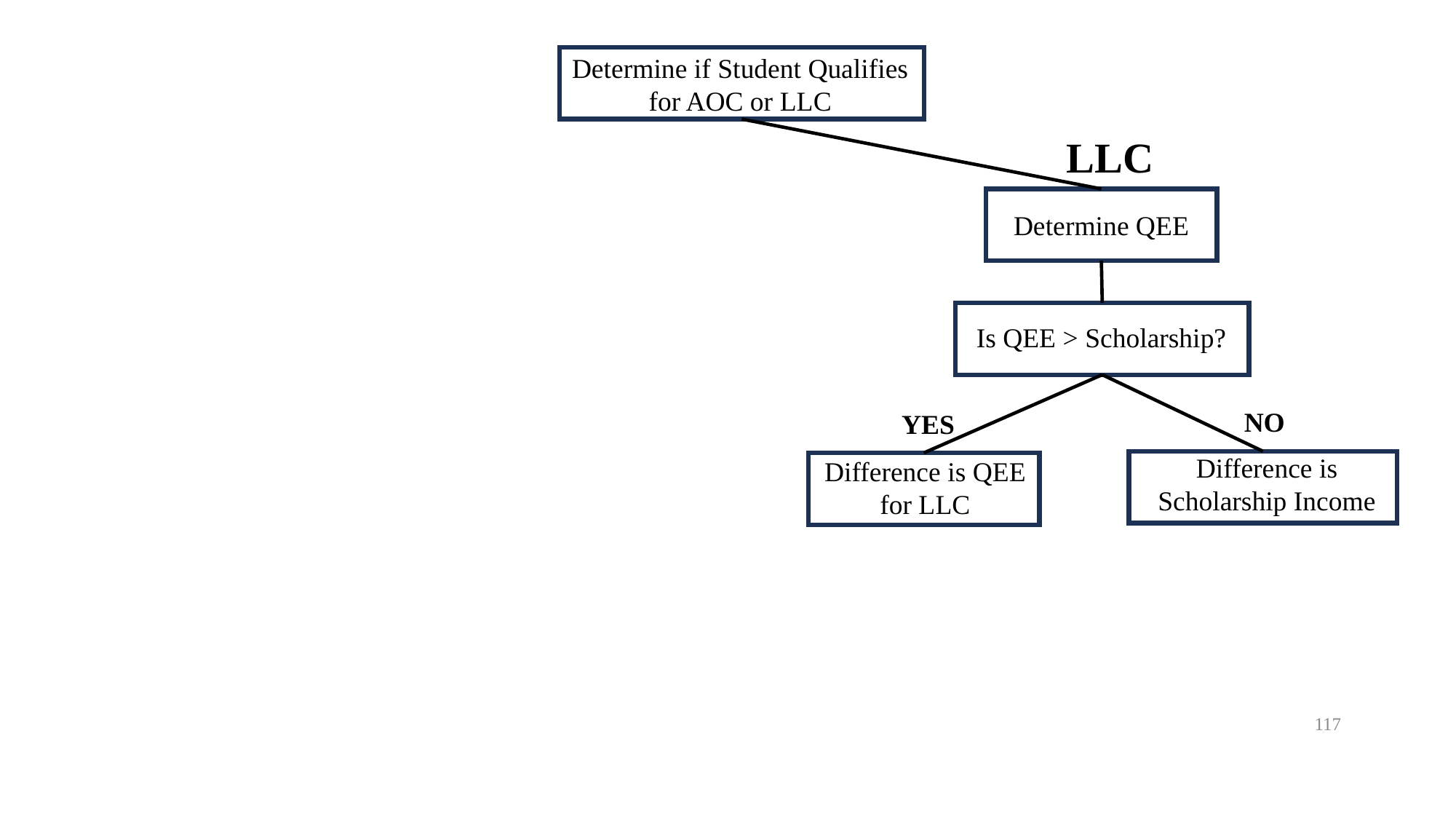

Determine if Student Qualifies for AOC or LLC

LLC

Determine QEE

Is QEE > Scholarship?
NO
YES
Difference is Scholarship Income
Difference is QEE for LLC

117